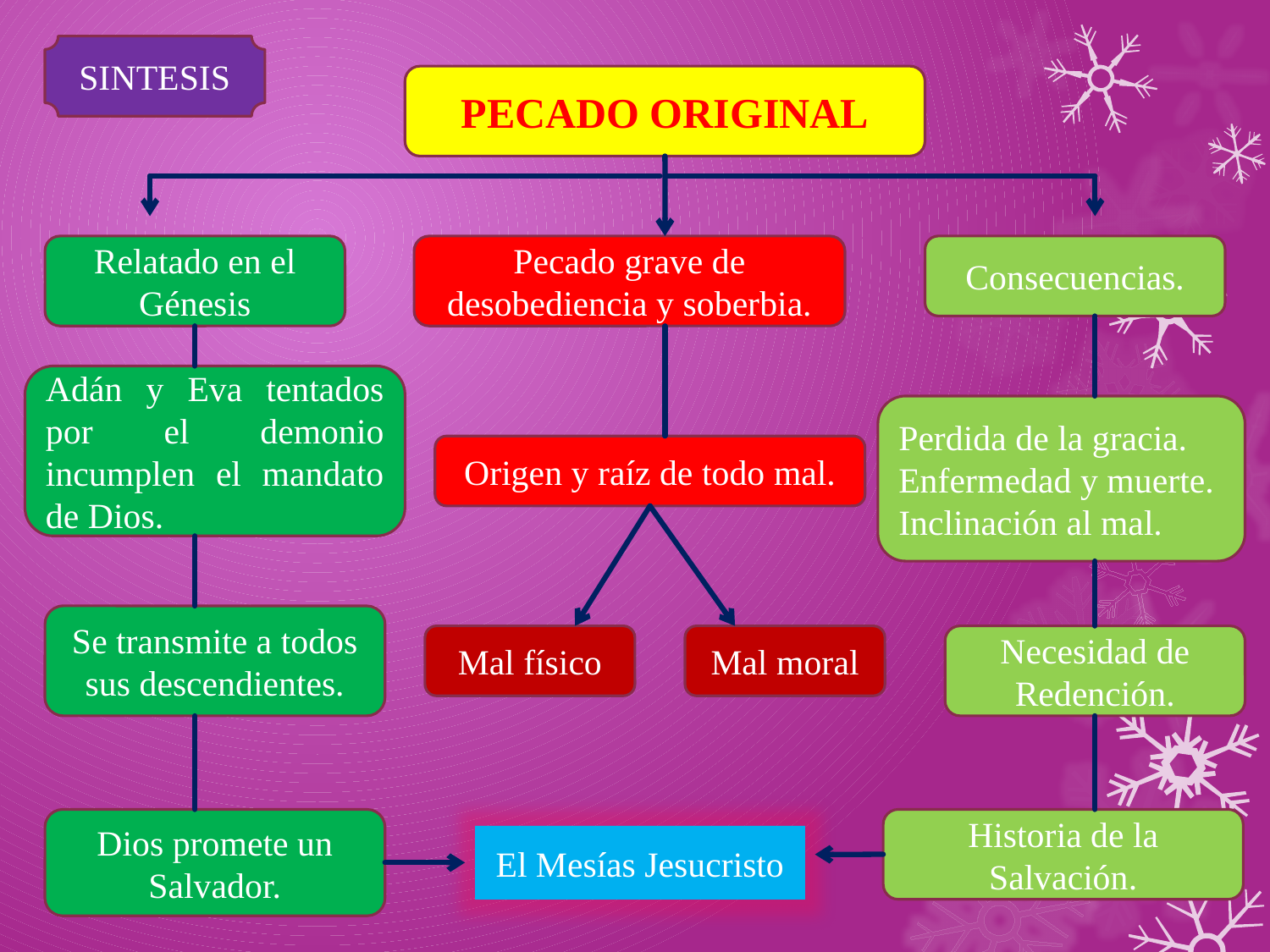

SINTESIS
PECADO ORIGINAL
Relatado en el Génesis
Pecado grave de desobediencia y soberbia.
Consecuencias.
Adán y Eva tentados por el demonio incumplen el mandato de Dios.
Perdida de la gracia.
Enfermedad y muerte.
Inclinación al mal.
Origen y raíz de todo mal.
Se transmite a todos sus descendientes.
Mal físico
Mal moral
Necesidad de Redención.
Dios promete un Salvador.
Historia de la Salvación.
El Mesías Jesucristo